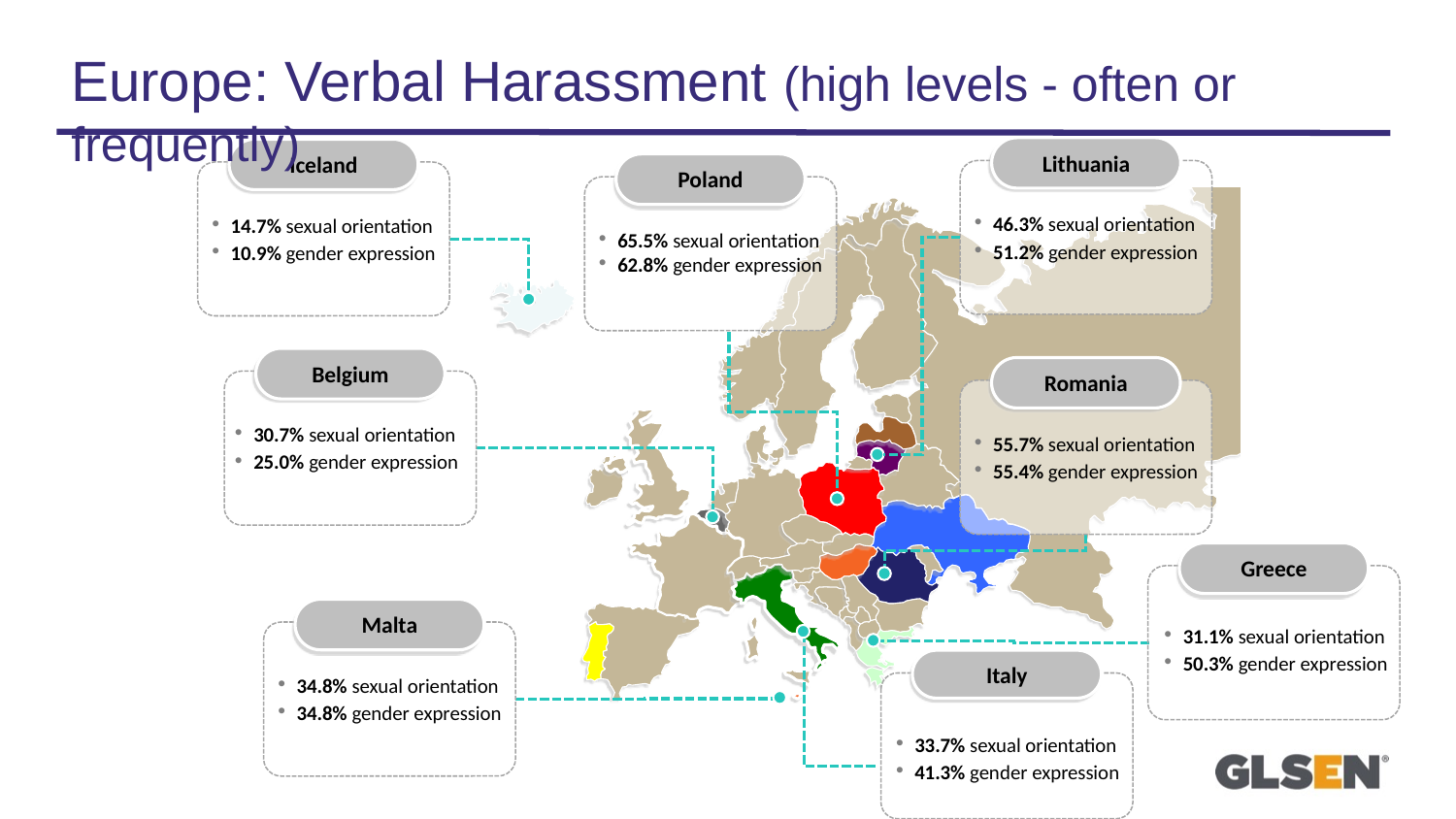

# Europe: Verbal Harassment (high levels - often or frequently)
Lithuania

46.3% sexual orientation
51.2% gender expression
Iceland

14.7% sexual orientation
10.9% gender expression
Poland

65.5% sexual orientation
62.8% gender expression

Belgium

30.7% sexual orientation
25.0% gender expression
Romania

55.7% sexual orientation
55.4% gender expression

Malta

34.8% sexual orientation
34.8% gender expression

33.7% sexual orientation
41.3% gender expression
Greece

31.1% sexual orientation
50.3% gender expression

Italy